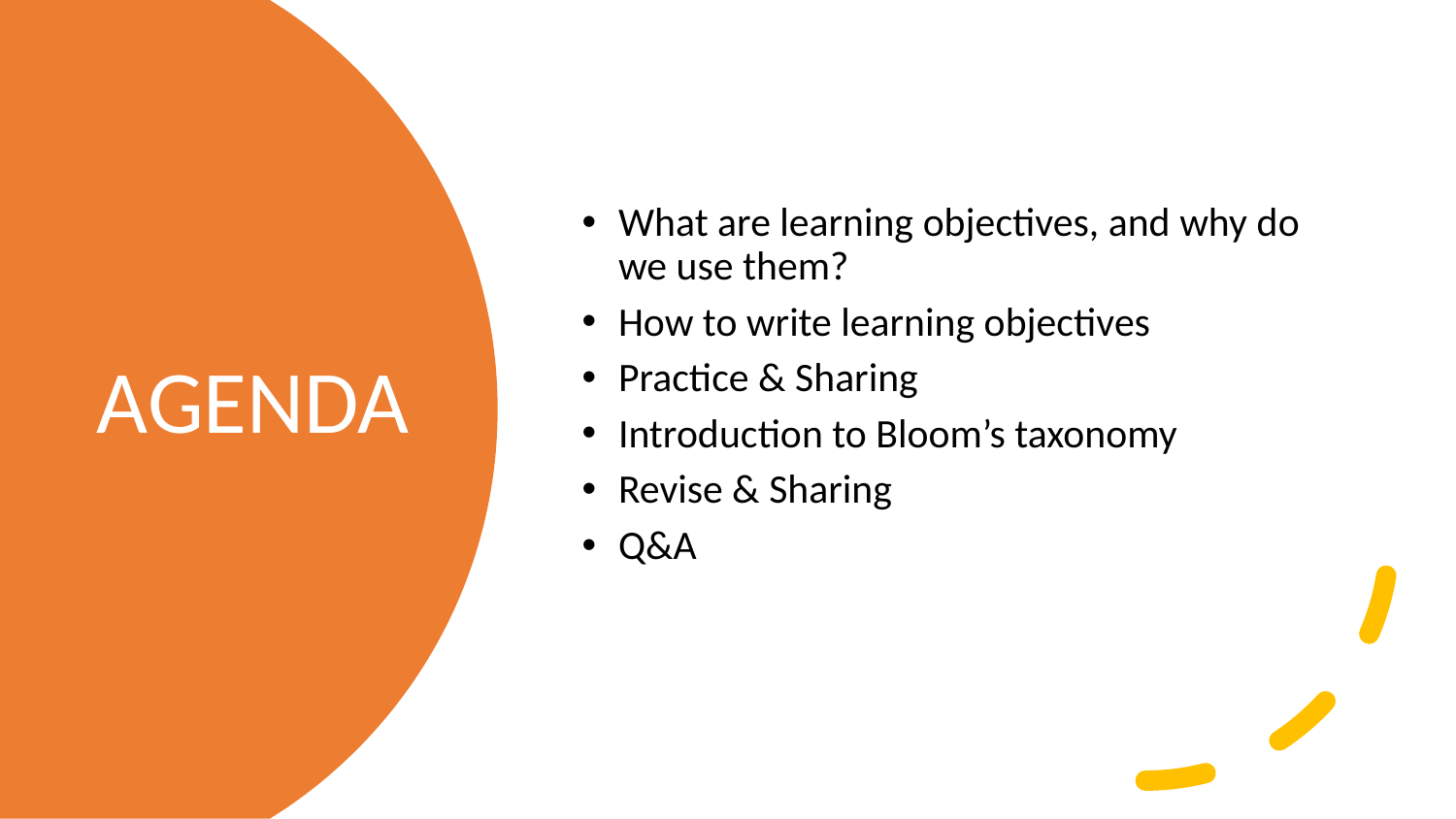

What are learning objectives, and why do we use them?
How to write learning objectives
Practice & Sharing
Introduction to Bloom’s taxonomy
Revise & Sharing
Q&A

# AGENDA